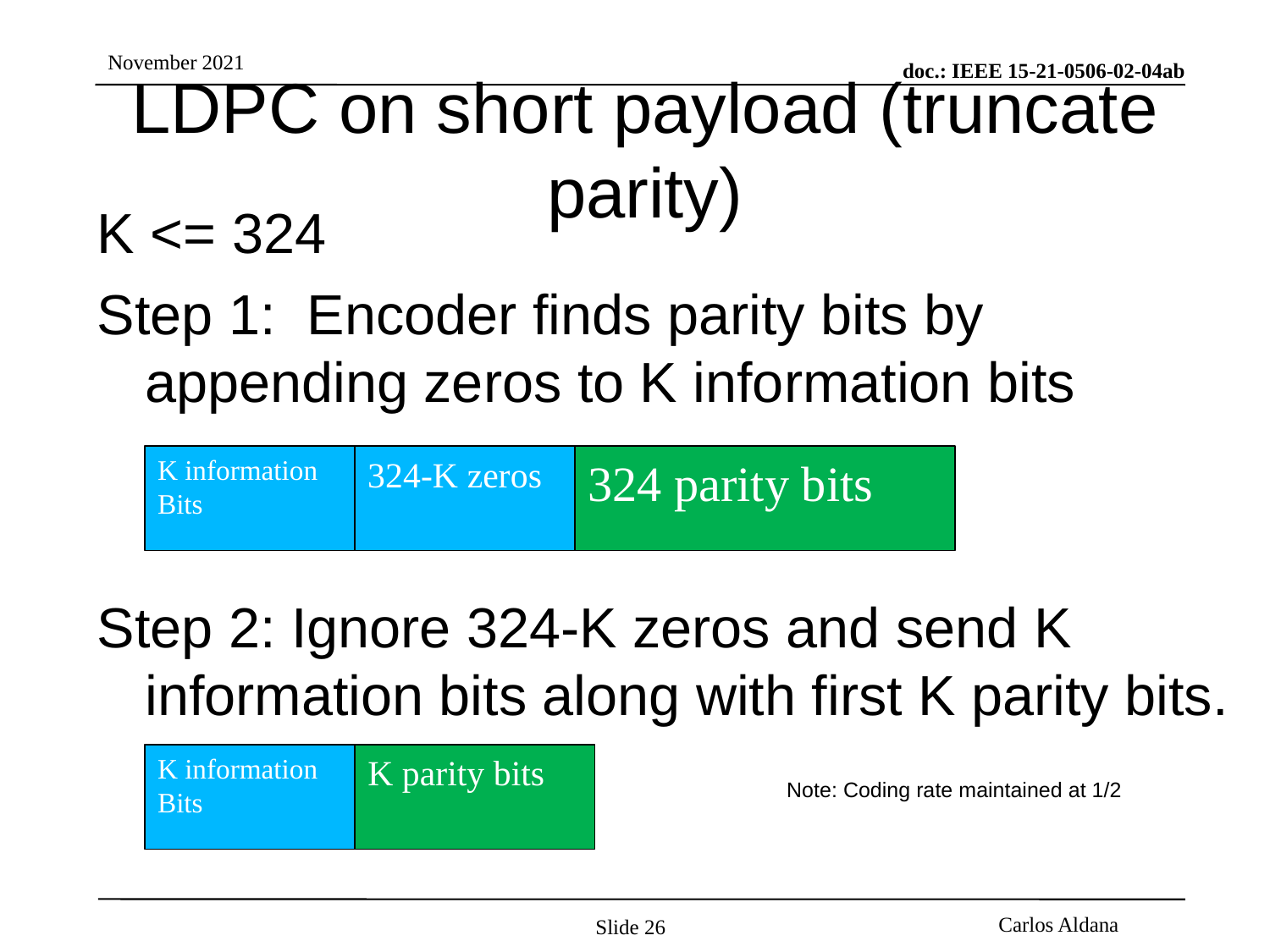

# LDPC on short payload (truncate parity)
K <= 324
Step 1:  Encoder finds parity bits by appending zeros to K information bits

Step 2: Ignore 324-K zeros and send K information bits along with first K parity bits.
                                            Note: Coding rate maintained at 1/2
324 parity bits
324-K zeros
K information Bits
K parity bits
K information Bits
Slide 26